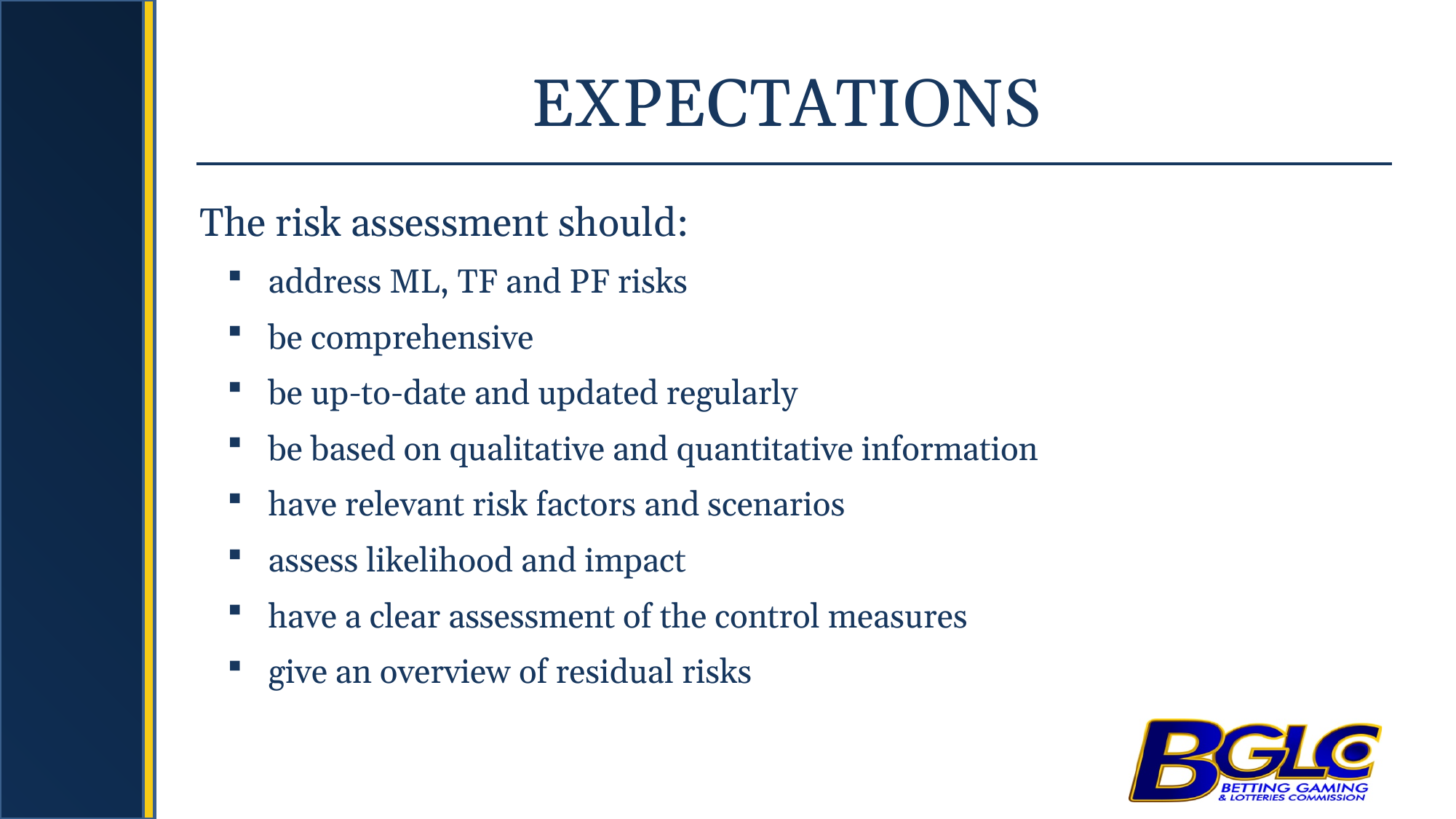

# EXPECTATIONS
The risk assessment should:
address ML, TF and PF risks
be comprehensive
be up-to-date and updated regularly
be based on qualitative and quantitative information
have relevant risk factors and scenarios
assess likelihood and impact
have a clear assessment of the control measures
give an overview of residual risks